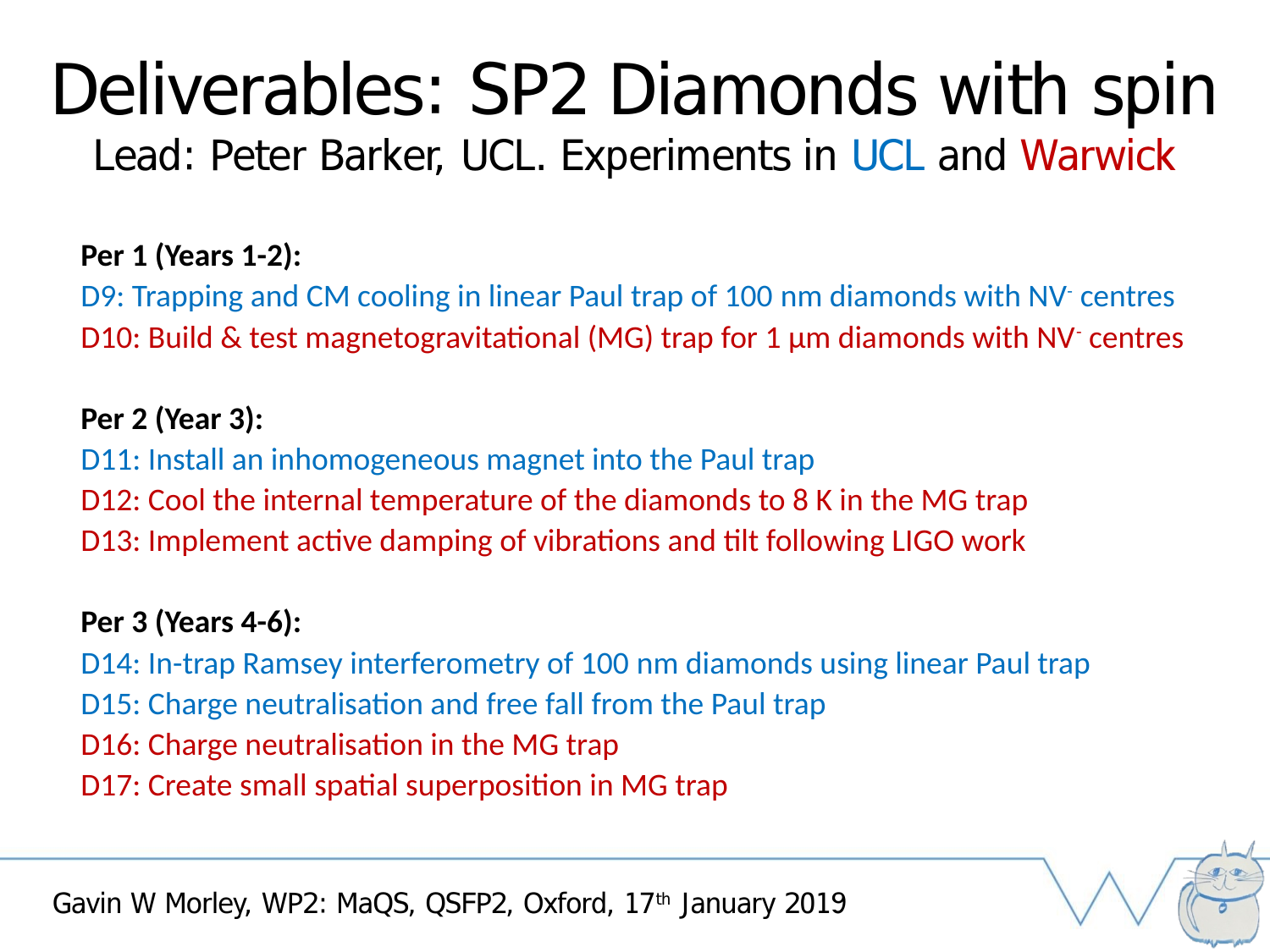

# Deliverables: SP2 Diamonds with spin Lead: Peter Barker, UCL. Experiments in UCL and Warwick
Per 1 (Years 1-2):
D9: Trapping and CM cooling in linear Paul trap of 100 nm diamonds with NV- centres
D10: Build & test magnetogravitational (MG) trap for 1 µm diamonds with NV- centres

Per 2 (Year 3):
D11: Install an inhomogeneous magnet into the Paul trap
D12: Cool the internal temperature of the diamonds to 8 K in the MG trap
D13: Implement active damping of vibrations and tilt following LIGO work

Per 3 (Years 4-6):
D14: In-trap Ramsey interferometry of 100 nm diamonds using linear Paul trap
D15: Charge neutralisation and free fall from the Paul trap
D16: Charge neutralisation in the MG trap
D17: Create small spatial superposition in MG trap